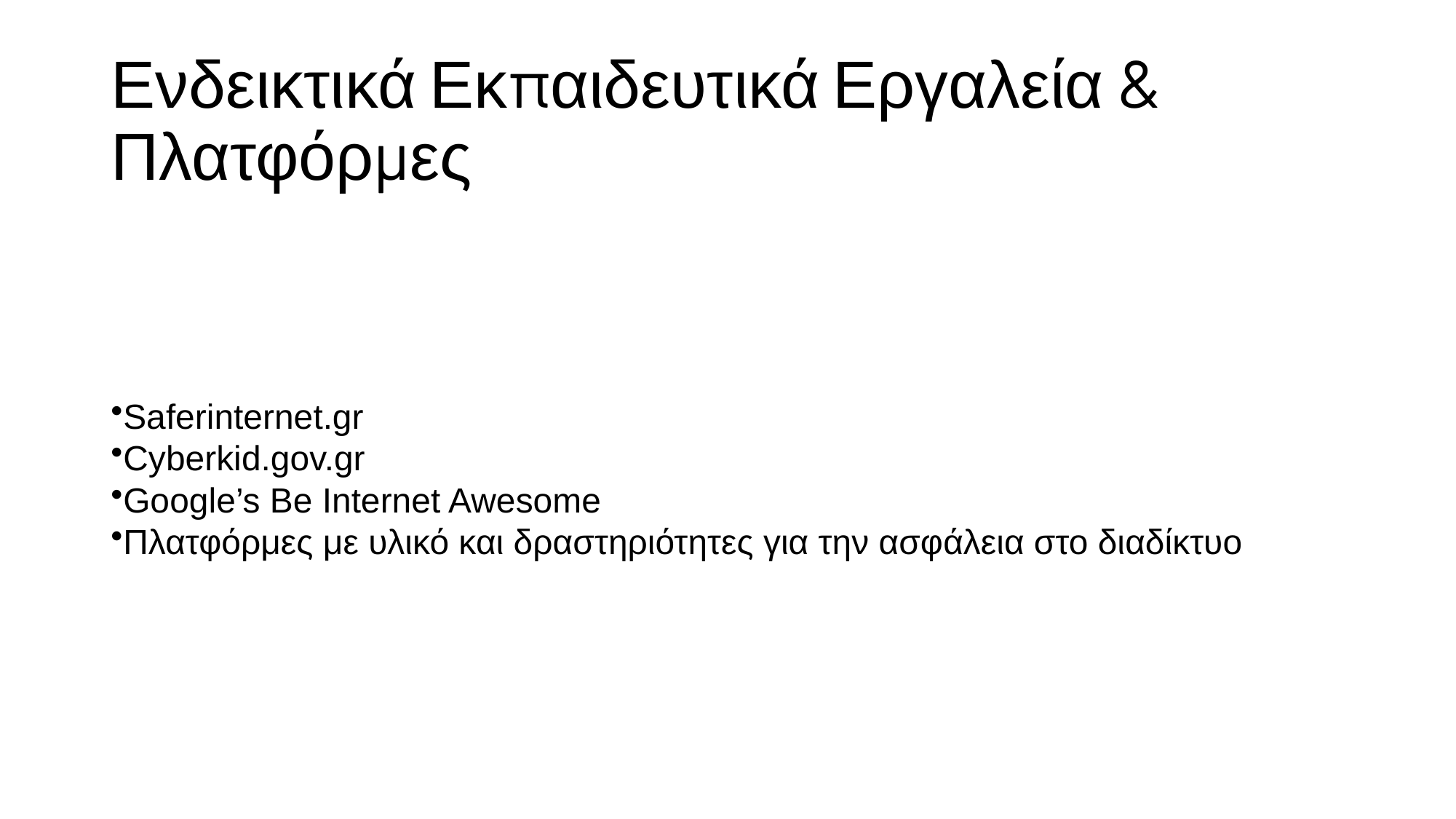

# Ενδεικτικά Εκπαιδευτικά Εργαλεία & Πλατφόρμες
Saferinternet.gr
Cyberkid.gov.gr
Google’s Be Internet Awesome
Πλατφόρμες με υλικό και δραστηριότητες για την ασφάλεια στο διαδίκτυο